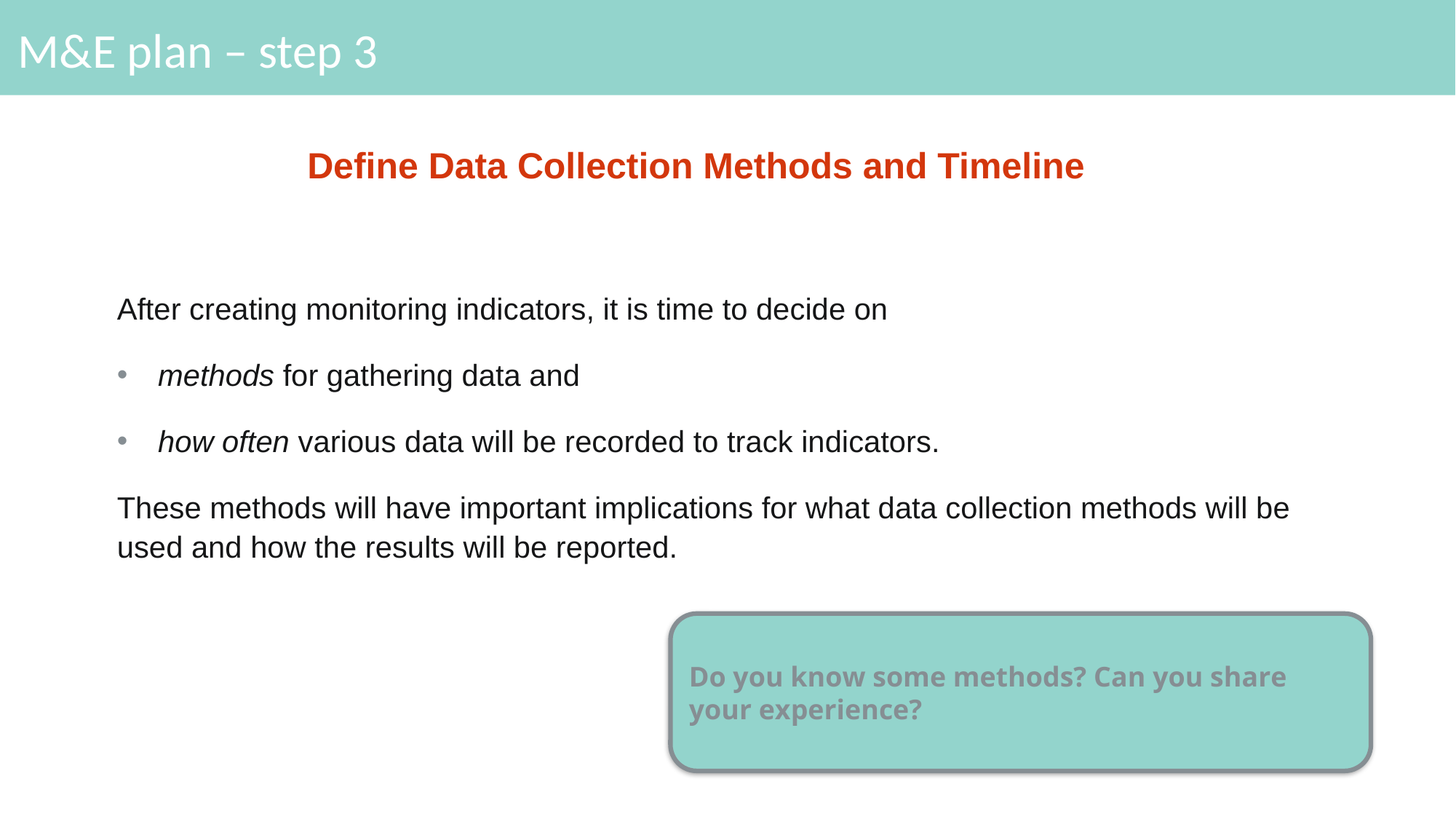

# M&E plan – step 3
Define Data Collection Methods and Timeline

After creating monitoring indicators, it is time to decide on
methods for gathering data and
how often various data will be recorded to track indicators.
These methods will have important implications for what data collection methods will be used and how the results will be reported.

Do you know some methods? Can you share your experience?